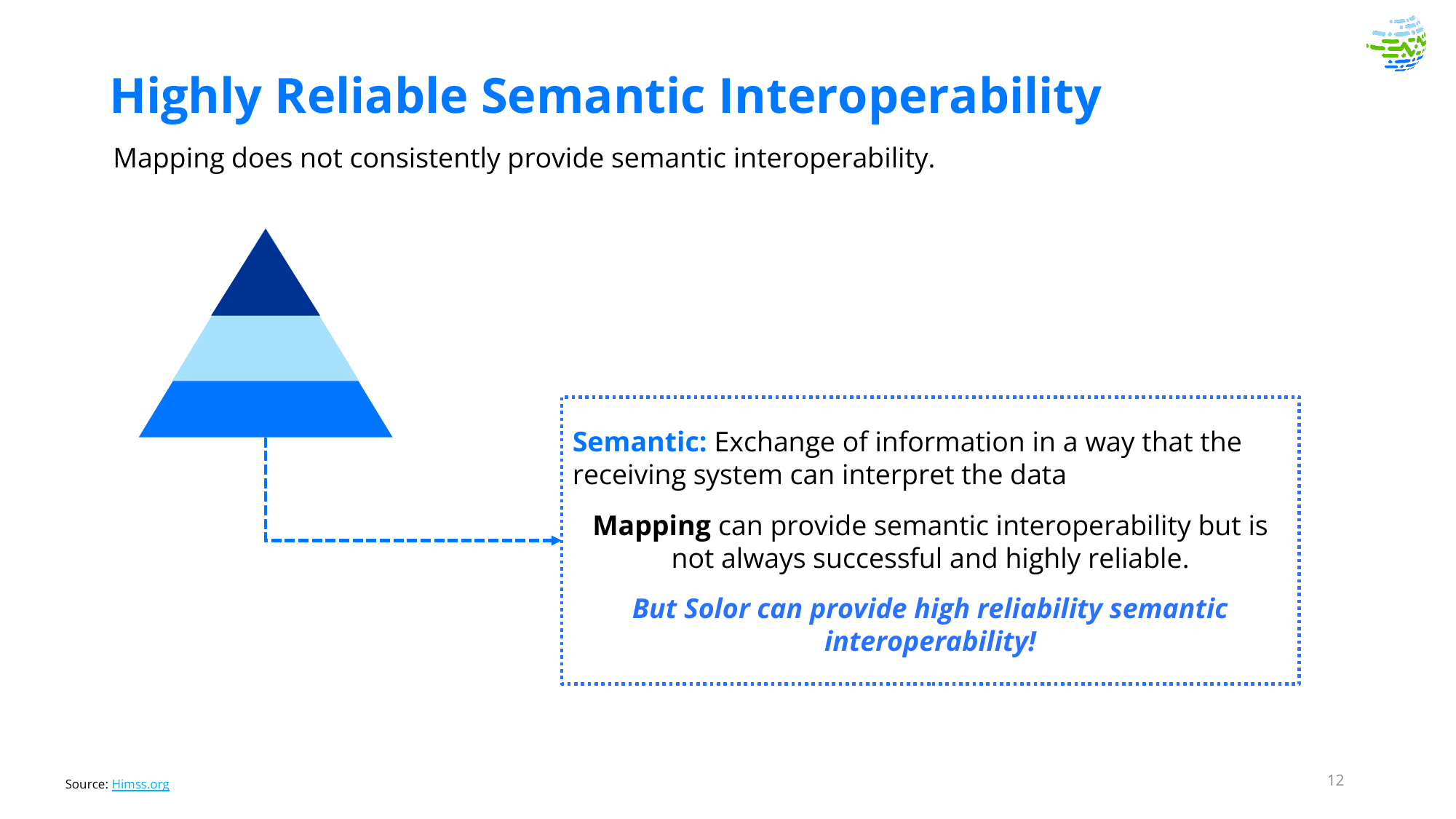

# Highly Reliable Semantic Interoperability
Mapping does not consistently provide semantic interoperability.

Semantic: Exchange of information in a way that the receiving system can interpret the data
Mapping can provide semantic interoperability but is not always successful and highly reliable.
But Solor can provide high reliability semantic interoperability!
12
Source: Himss.org